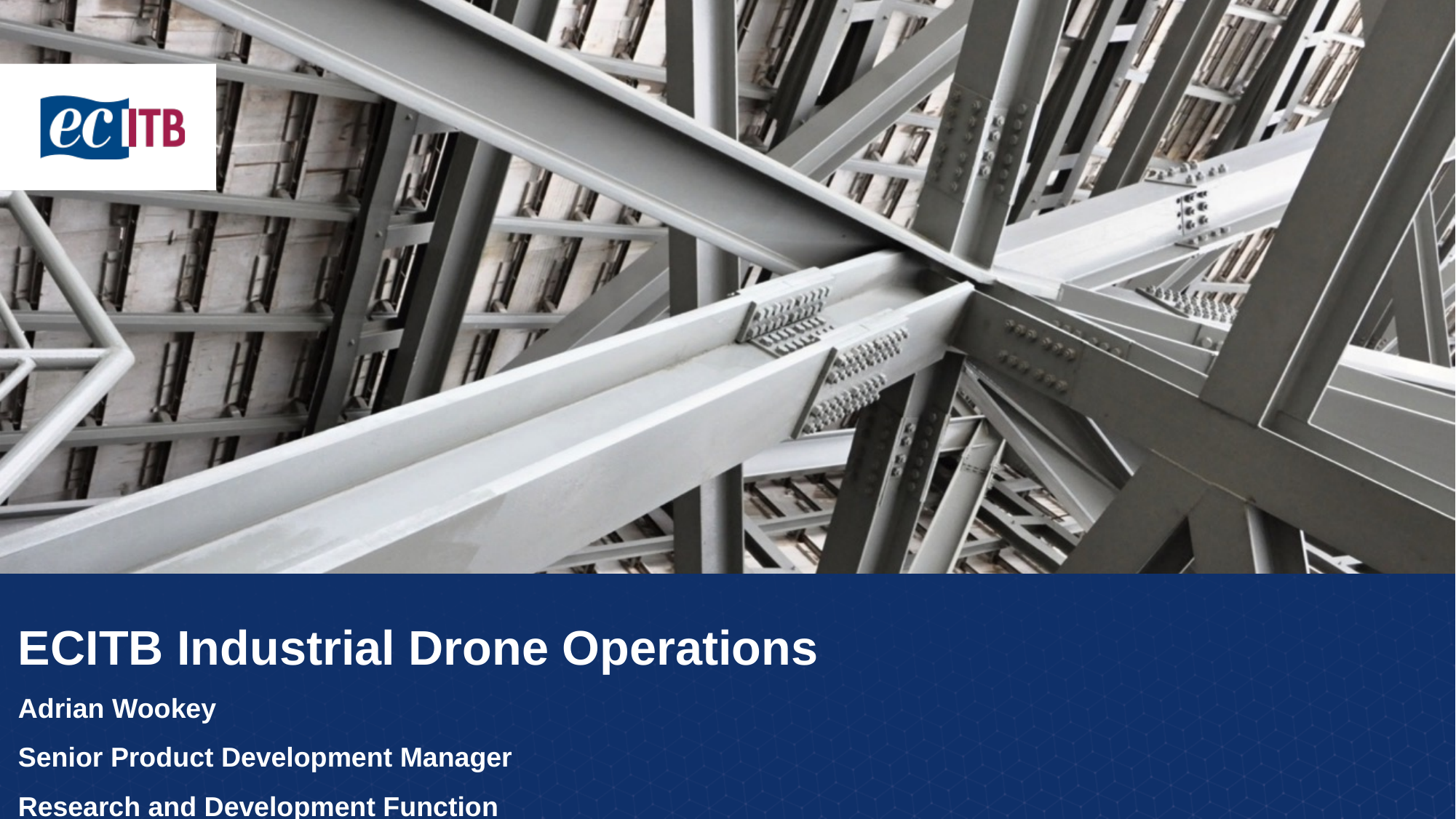

# ECITB Industrial Drone Operations Adrian Wookey Senior Product Development Manager Research and Development Function